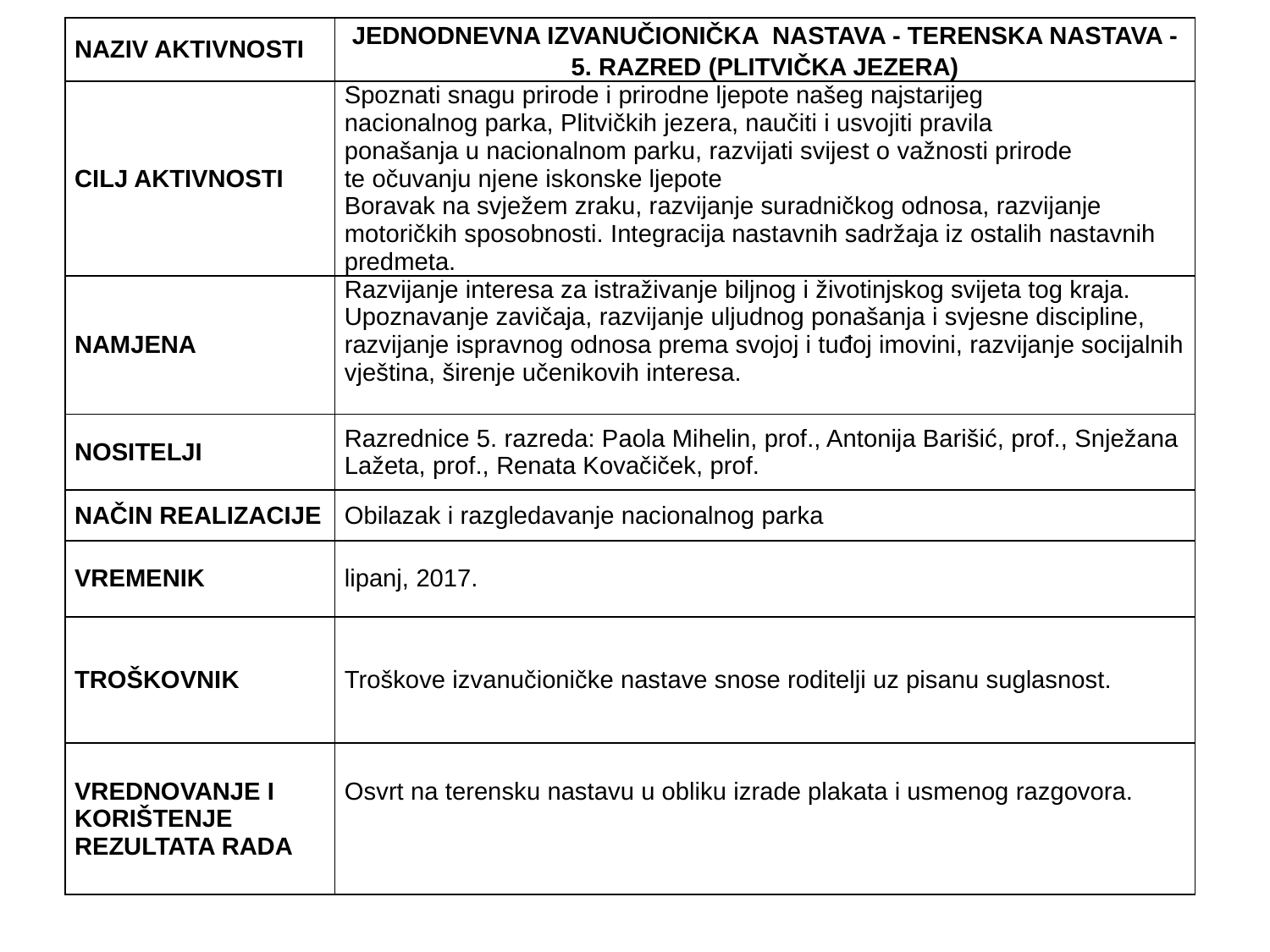

| NAZIV AKTIVNOSTI | JEDNODNEVNA IZVANUČIONIČKA NASTAVA - TERENSKA NASTAVA - 5. RAZRED (PLITVIČKA JEZERA) |
| --- | --- |
| CILJ AKTIVNOSTI | Spoznati snagu prirode i prirodne ljepote našeg najstarijeg nacionalnog parka, Plitvičkih jezera, naučiti i usvojiti pravila ponašanja u nacionalnom parku, razvijati svijest o važnosti prirode te očuvanju njene iskonske ljepote Boravak na svježem zraku, razvijanje suradničkog odnosa, razvijanje motoričkih sposobnosti. Integracija nastavnih sadržaja iz ostalih nastavnih predmeta. |
| NAMJENA | Razvijanje interesa za istraživanje biljnog i životinjskog svijeta tog kraja. Upoznavanje zavičaja, razvijanje uljudnog ponašanja i svjesne discipline, razvijanje ispravnog odnosa prema svojoj i tuđoj imovini, razvijanje socijalnih vještina, širenje učenikovih interesa. |
| NOSITELJI | Razrednice 5. razreda: Paola Mihelin, prof., Antonija Barišić, prof., Snježana Lažeta, prof., Renata Kovačiček, prof. |
| NAČIN REALIZACIJE | Obilazak i razgledavanje nacionalnog parka |
| VREMENIK | lipanj, 2017. |
| TROŠKOVNIK | Troškove izvanučioničke nastave snose roditelji uz pisanu suglasnost. |
| VREDNOVANJE I KORIŠTENJE REZULTATA RADA | Osvrt na terensku nastavu u obliku izrade plakata i usmenog razgovora. |